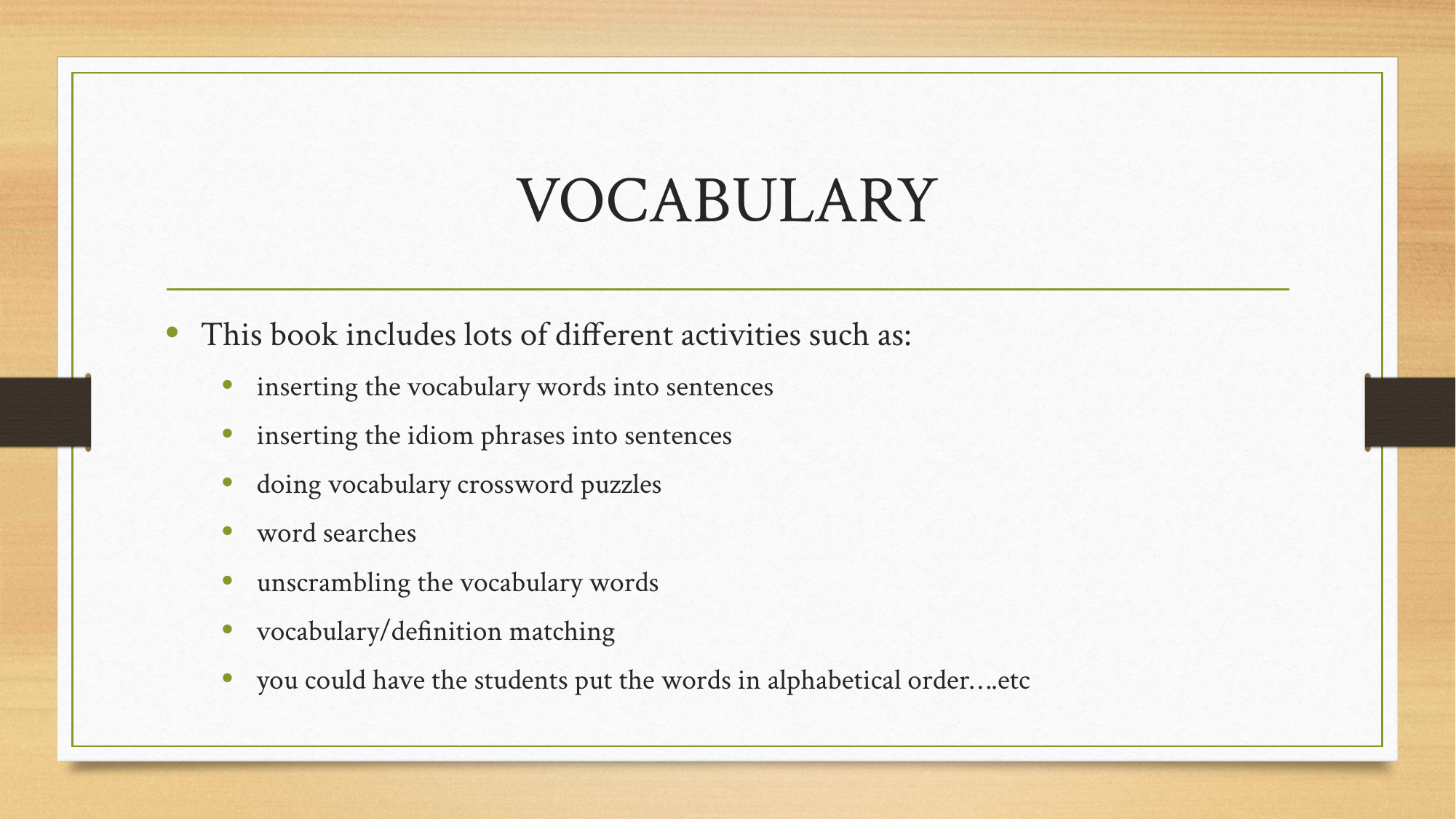

# VOCABULARY
This book includes lots of different activities such as:
inserting the vocabulary words into sentences
inserting the idiom phrases into sentences
doing vocabulary crossword puzzles
word searches
unscrambling the vocabulary words
vocabulary/definition matching
you could have the students put the words in alphabetical order….etc